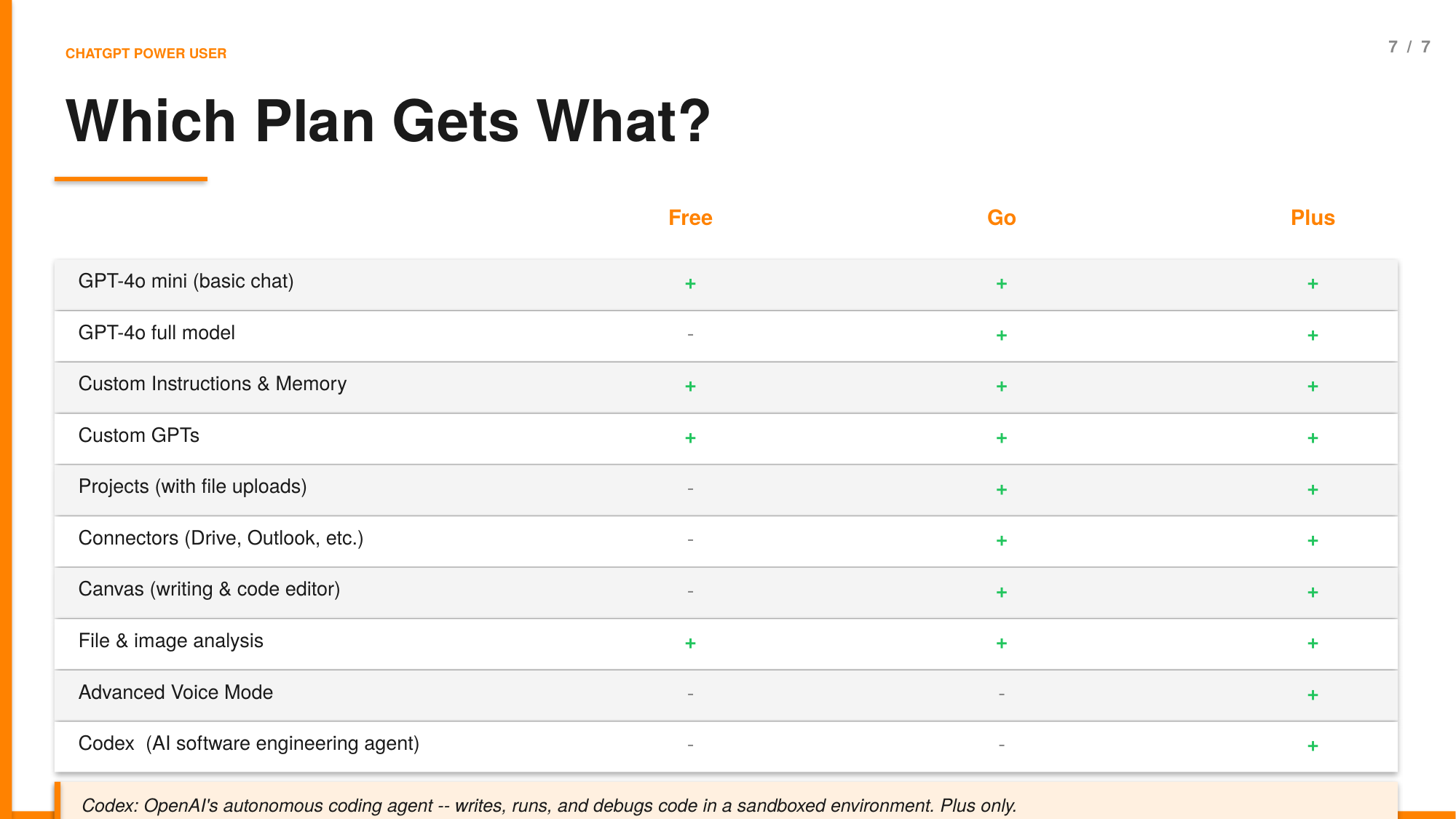

7  /  7
CHATGPT POWER USER
Which Plan Gets What?

Free
Go
Plus

GPT-4o mini (basic chat)
+
+
+

GPT-4o full model
-
+
+

Custom Instructions & Memory
+
+
+

Custom GPTs
+
+
+

Projects (with file uploads)
-
+
+

Connectors (Drive, Outlook, etc.)
-
+
+

Canvas (writing & code editor)
-
+
+

File & image analysis
+
+
+

Advanced Voice Mode
-
-
+

Codex  (AI software engineering agent)
-
-
+

Codex: OpenAI's autonomous coding agent -- writes, runs, and debugs code in a sandboxed environment. Plus only.